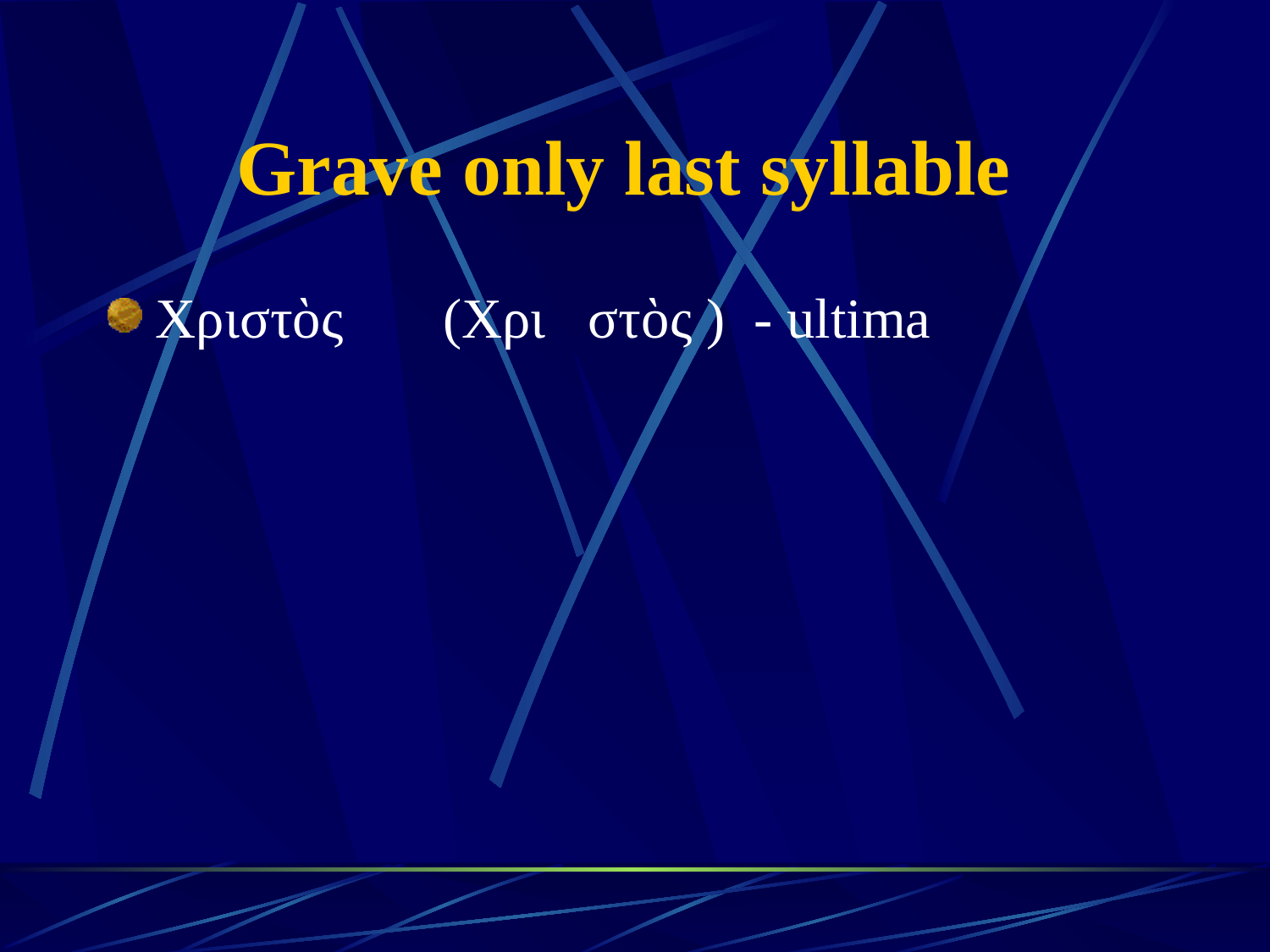

# Grave only last syllable
Χριστὸς       (Χρι   στὸς )  - ultima